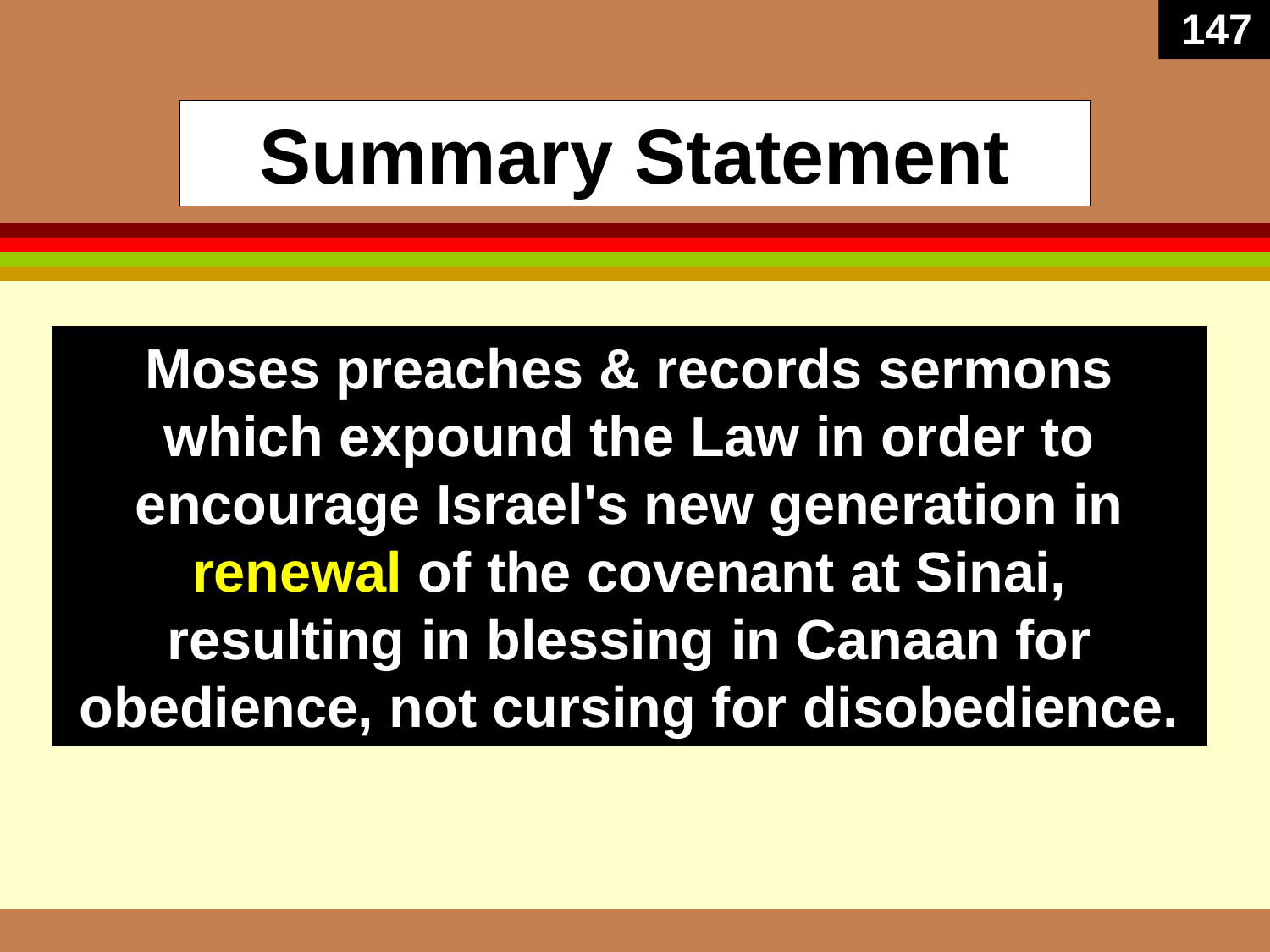

147
# Summary Statement
Moses preaches & records sermons which expound the Law in order to encourage Israel's new generation in renewal of the covenant at Sinai, resulting in blessing in Canaan for obedience, not cursing for disobedience.